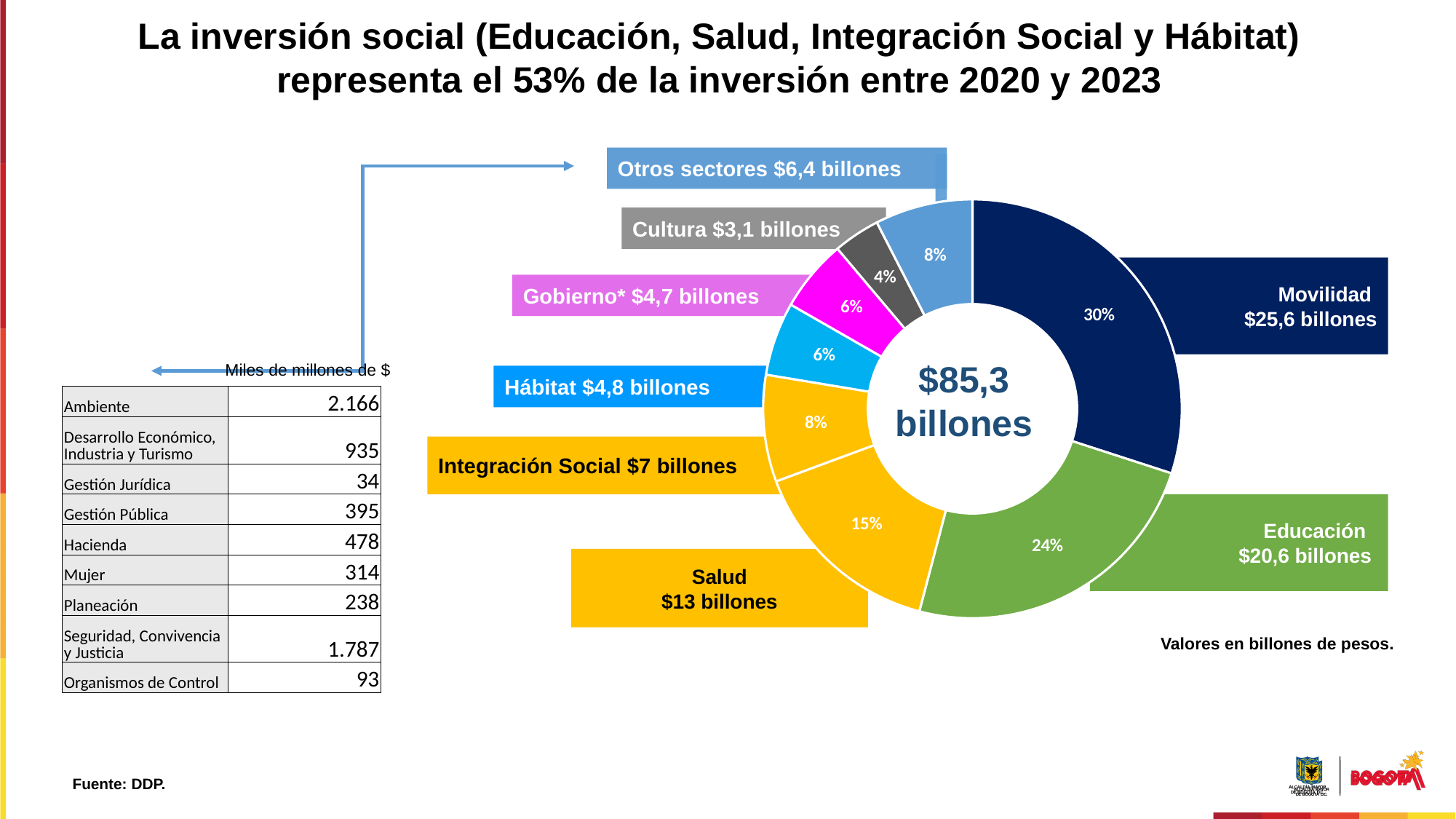

La inversión social (Educación, Salud, Integración Social y Hábitat) representa el 53% de la inversión entre 2020 y 2023
Otros sectores $6,4 billones

### Chart

| Category |  |
|---|---|
| Movilidad | 25584967713971.0 |
| Educación | 20552416543882.0 |
| Salud | 13032808020057.0 |
| Integración | 7033063550566.0 |
| Hábitat | 4833262658497.0 |
| Gobierno | 4748314327802.0 |
| Cultura | 3075733643343.0 |
| Otros sectores | 6440050621905.0 |
Cultura $3,1 billones
Movilidad
$25,6 billones

### Chart

| Category |
|---|
Gobierno* $4,7 billones
$85,3
billones
Miles de millones de $
Hábitat $4,8 billones
| Ambiente | 2.166 |
| --- | --- |
| Desarrollo Económico, Industria y Turismo | 935 |
| Gestión Jurídica | 34 |
| Gestión Pública | 395 |
| Hacienda | 478 |
| Mujer | 314 |
| Planeación | 238 |
| Seguridad, Convivencia y Justicia | 1.787 |
| Organismos de Control | 93 |
Integración Social $7 billones

Educación
$20,6 billones

Salud
$13 billones

Valores en billones de pesos.
Fuente: DDP.